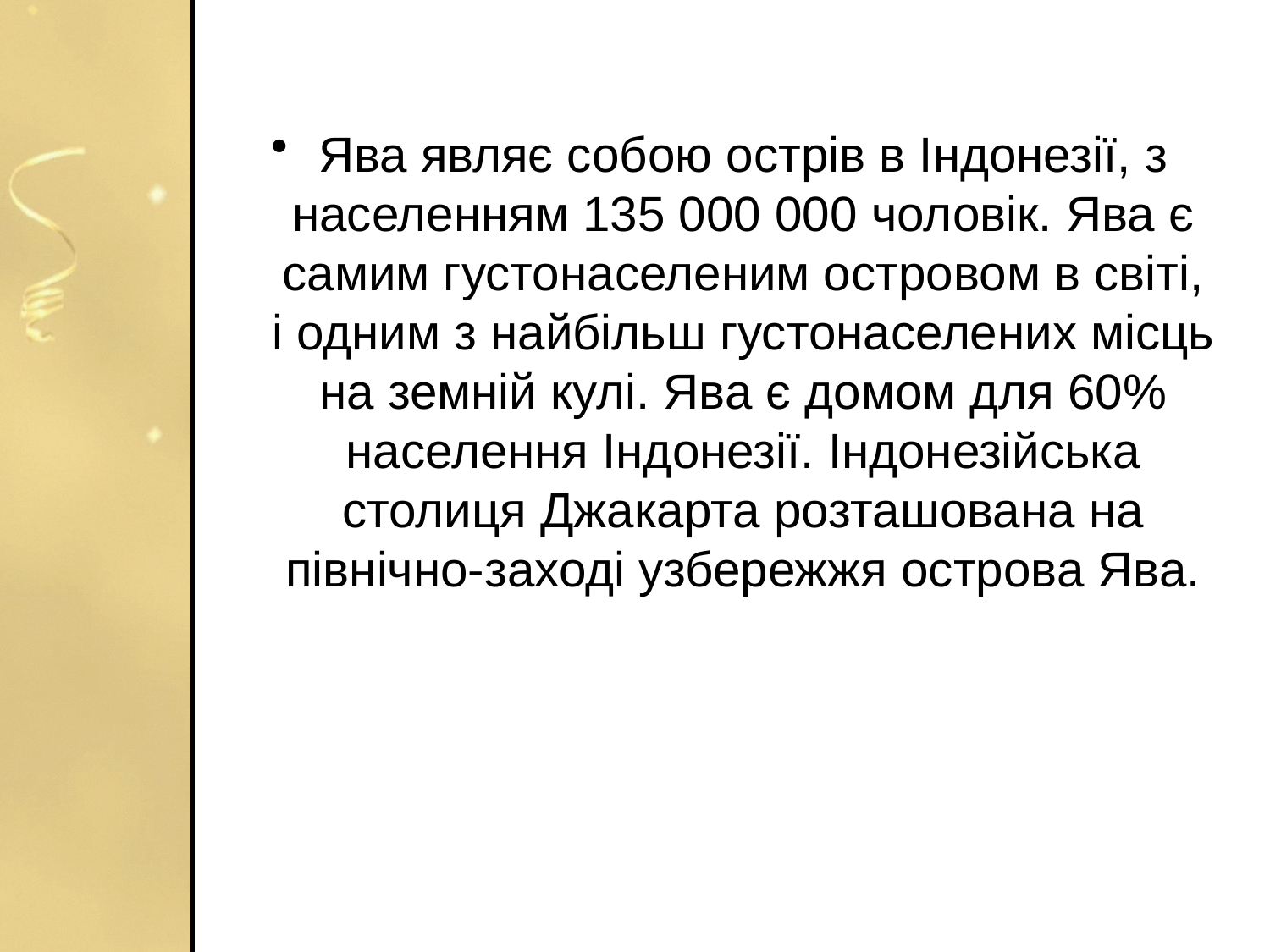

#
Ява являє собою острів в Індонезії, з населенням 135 000 000 чоловік. Ява є самим густонаселеним островом в світі, і одним з найбільш густонаселених місць на земній кулі. Ява є домом для 60% населення Індонезії. Індонезійська столиця Джакарта розташована на північно-заході узбережжя острова Ява.